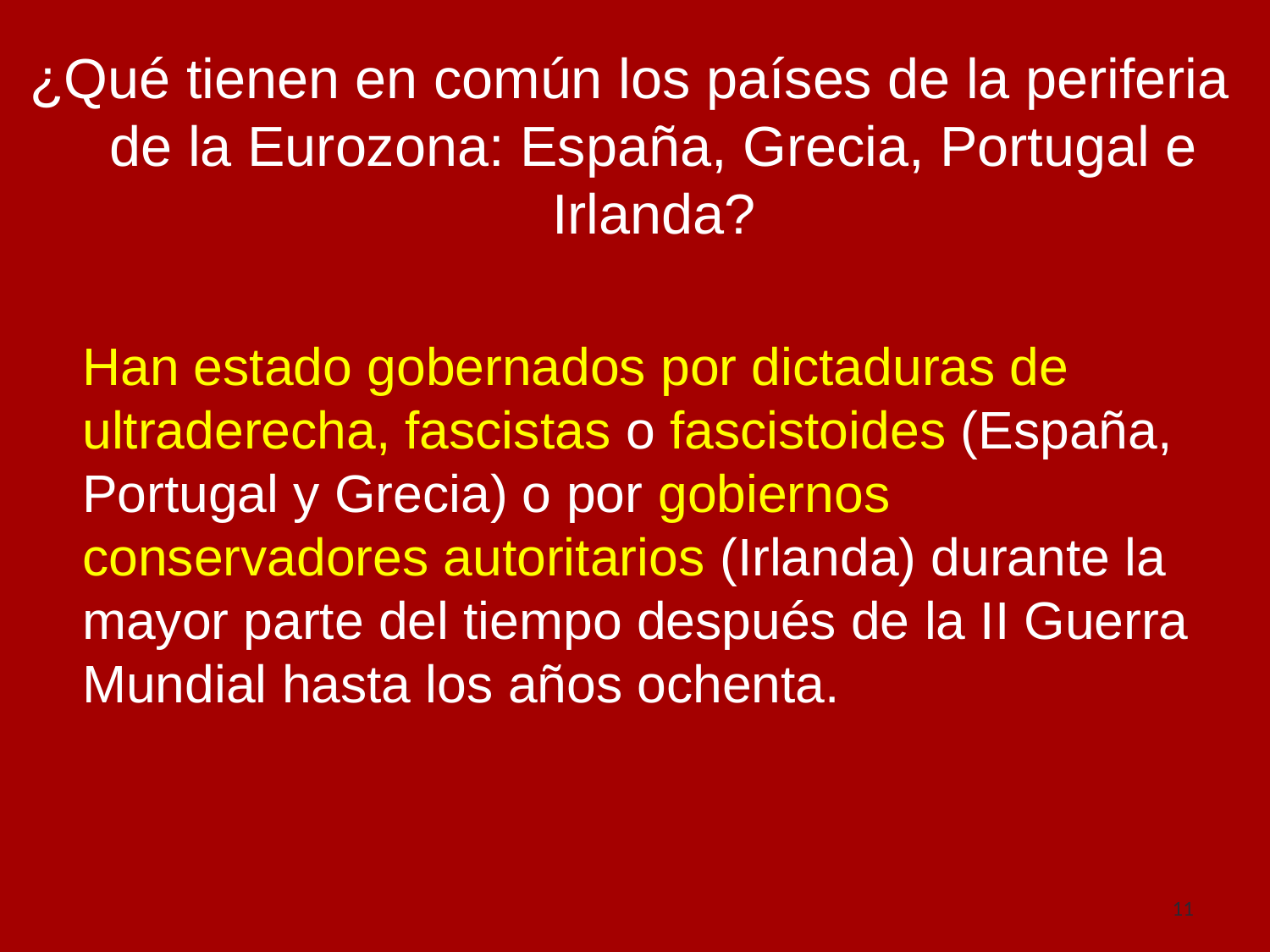

¿Qué tienen en común los países de la periferia de la Eurozona: España, Grecia, Portugal e Irlanda?
	Han estado gobernados por dictaduras de ultraderecha, fascistas o fascistoides (España, Portugal y Grecia) o por gobiernos conservadores autoritarios (Irlanda) durante la mayor parte del tiempo después de la II Guerra Mundial hasta los años ochenta.
11